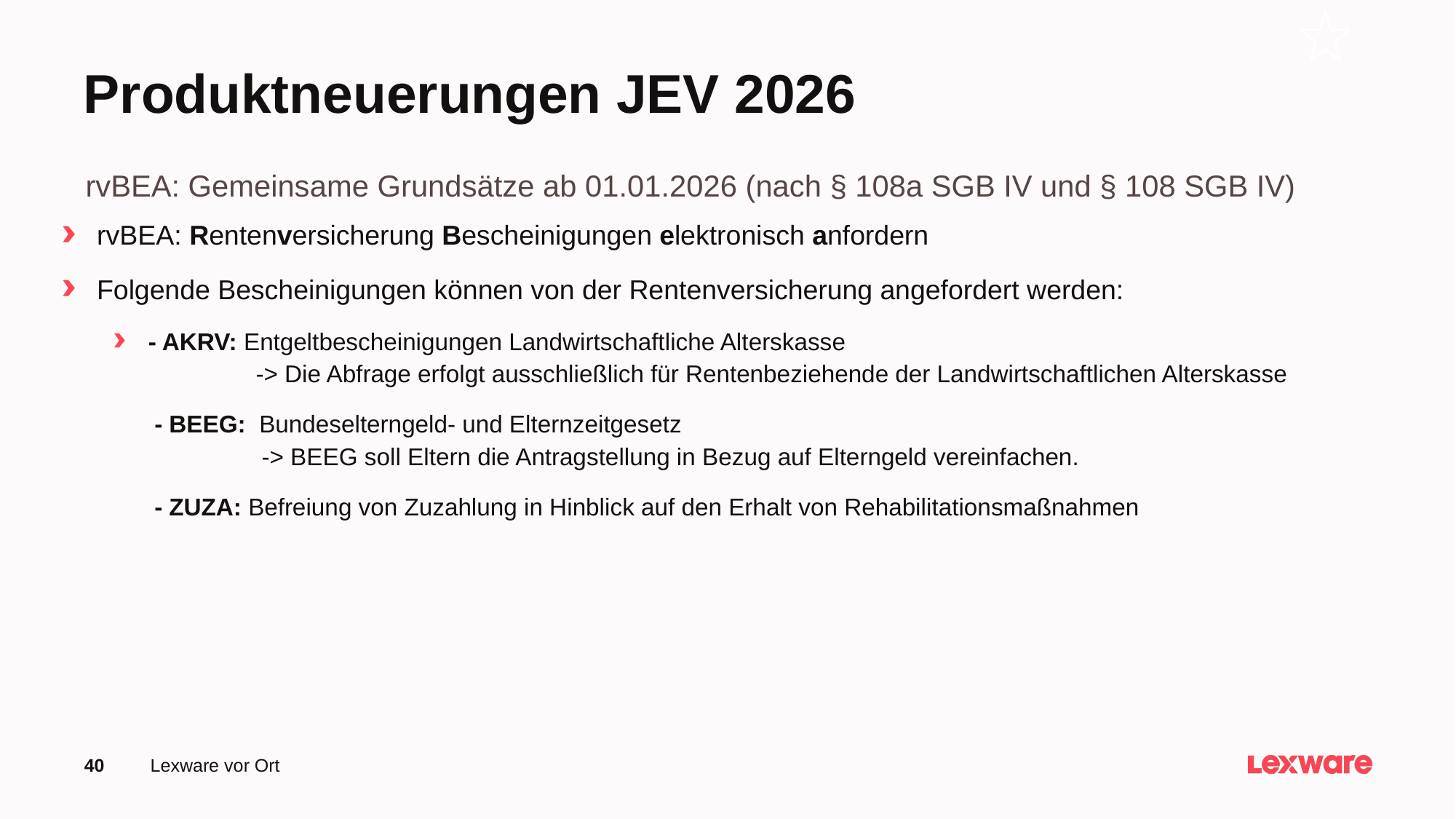

# Produktneuerungen JEV 2026
rvBEA: Gemeinsame Grundsätze ab 01.01.2026 (nach § 108a SGB IV und § 108 SGB IV)
rvBEA: Rentenversicherung Bescheinigungen elektronisch anfordern
Folgende Bescheinigungen können von der Rentenversicherung angefordert werden:
- AKRV: Entgeltbescheinigungen Landwirtschaftliche Alterskasse
                -> Die Abfrage erfolgt ausschließlich für Rentenbeziehende der Landwirtschaftlichen Alterskasse
      - BEEG:  Bundeselterngeld- und Elternzeitgesetz
                      -> BEEG soll Eltern die Antragstellung in Bezug auf Elterngeld vereinfachen.
      - ZUZA: Befreiung von Zuzahlung in Hinblick auf den Erhalt von Rehabilitationsmaßnahmen

40
Lexware vor Ort